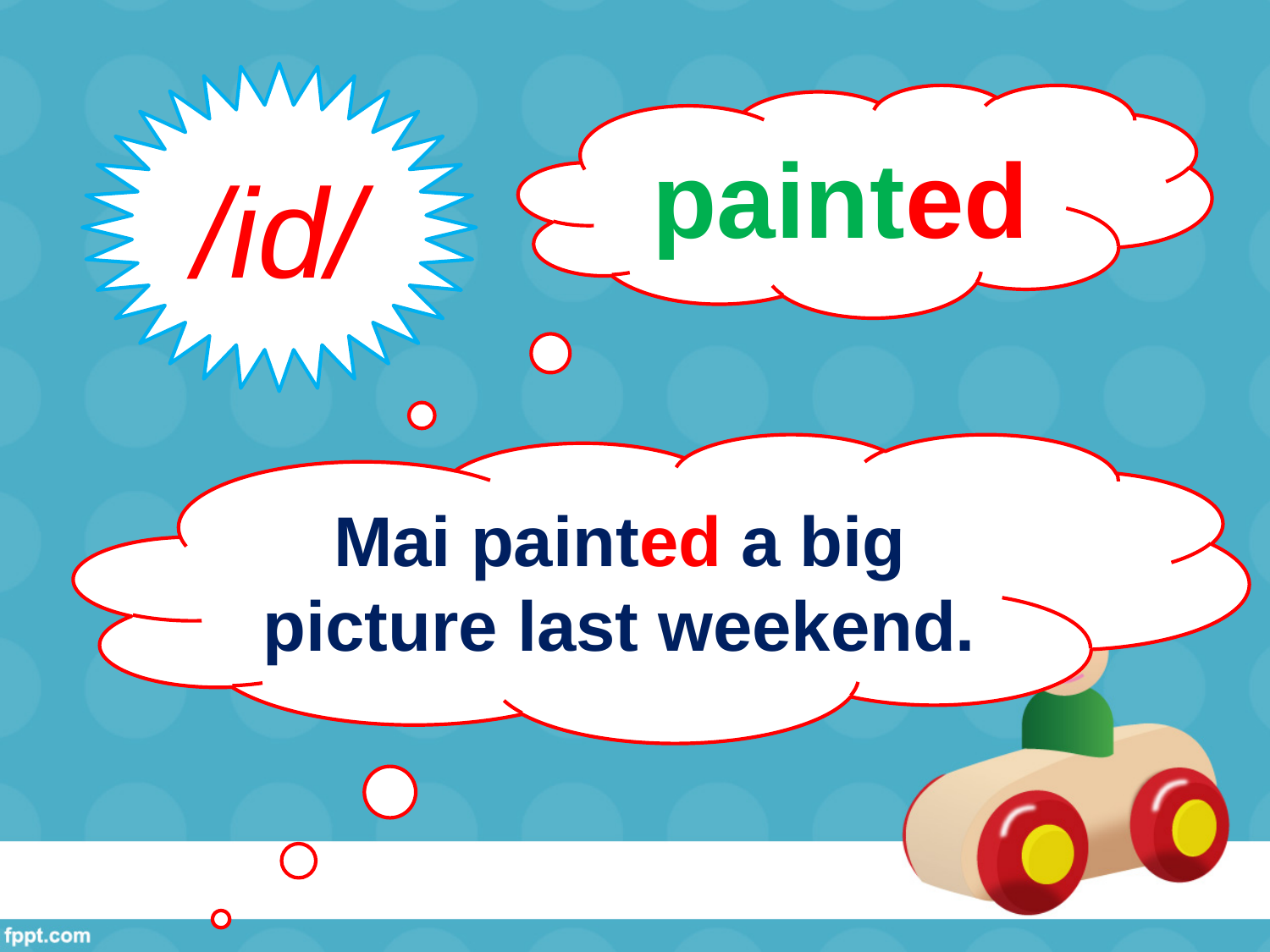

/id/
painted
Mai painted a big picture last weekend.